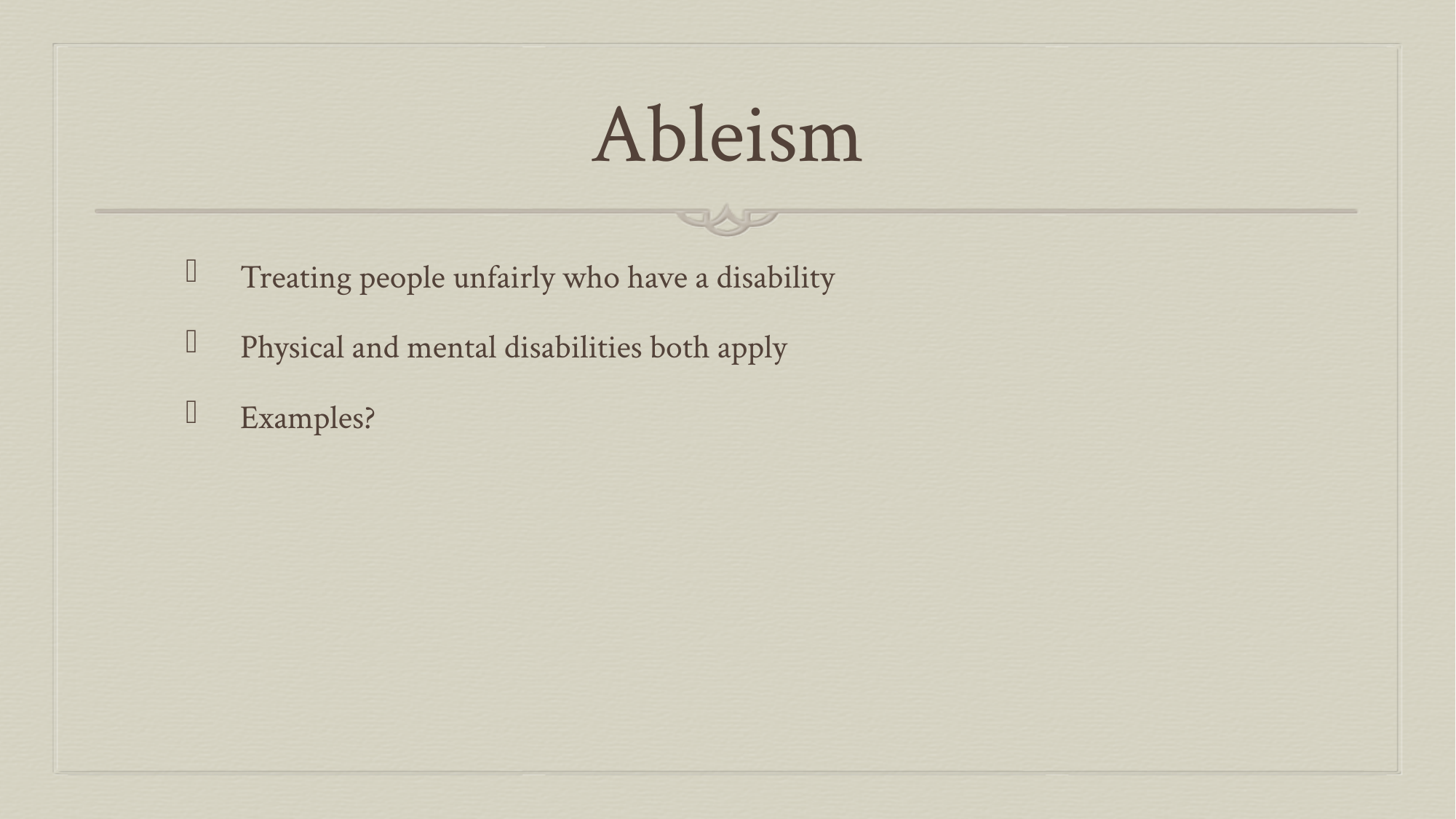

# Ableism
Treating people unfairly who have a disability
Physical and mental disabilities both apply
Examples?